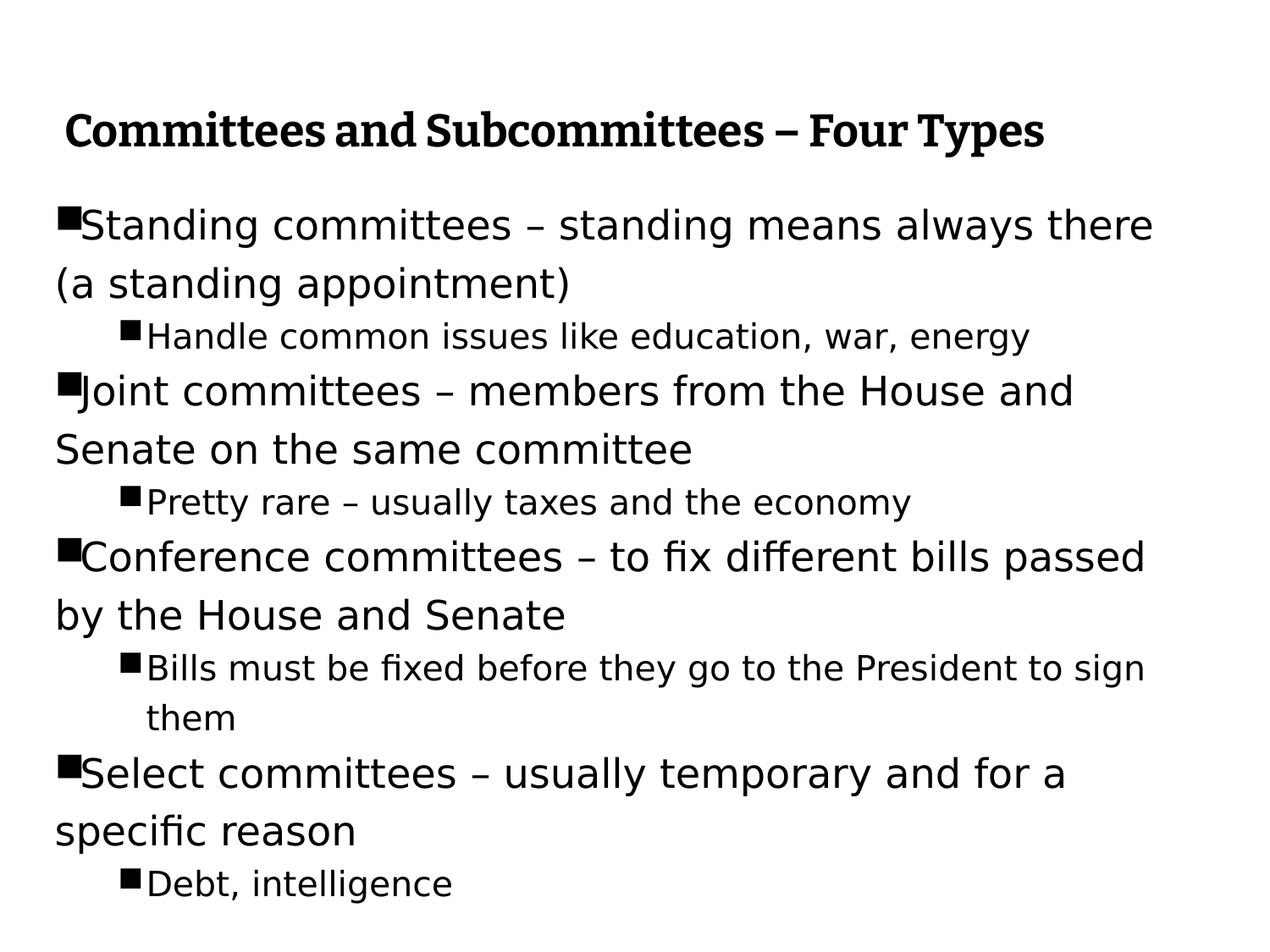

11.3
Committees and Subcommittees – Four Types
Standing committees – standing means always there (a standing appointment)
Handle common issues like education, war, energy
Joint committees – members from the House and Senate on the same committee
Pretty rare – usually taxes and the economy
Conference committees – to fix different bills passed by the House and Senate
Bills must be fixed before they go to the President to sign them
Select committees – usually temporary and for a specific reason
Debt, intelligence